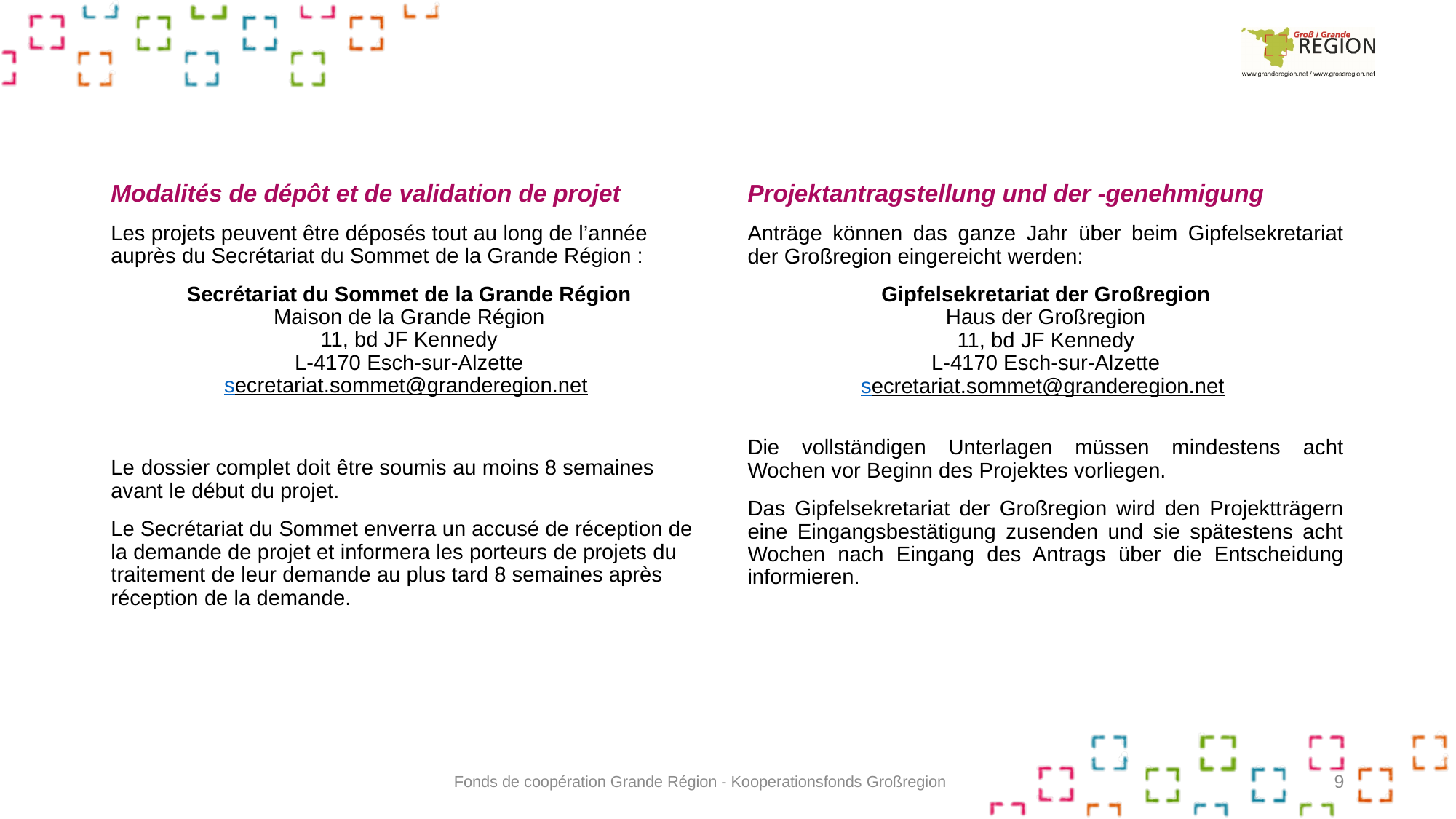

Modalités de dépôt et de validation de projet
Les projets peuvent être déposés tout au long de l’année auprès du Secrétariat du Sommet de la Grande Région :
Secrétariat du Sommet de la Grande Région
Maison de la Grande Région
11, bd JF Kennedy
L-4170 Esch-sur-Alzette
secretariat.sommet@granderegion.net

Le dossier complet doit être soumis au moins 8 semaines avant le début du projet.
Le Secrétariat du Sommet enverra un accusé de réception de la demande de projet et informera les porteurs de projets du traitement de leur demande au plus tard 8 semaines après réception de la demande.

Projektantragstellung und der -genehmigung
Anträge können das ganze Jahr über beim Gipfelsekretariat der Großregion eingereicht werden:
Gipfelsekretariat der Großregion
Haus der Großregion
11, bd JF Kennedy
L-4170 Esch-sur-Alzette
secretariat.sommet@granderegion.net

Die vollständigen Unterlagen müssen mindestens acht Wochen vor Beginn des Projektes vorliegen.
Das Gipfelsekretariat der Großregion wird den Projektträgern eine Eingangsbestätigung zusenden und sie spätestens acht Wochen nach Eingang des Antrags über die Entscheidung informieren.

Fonds de coopération Grande Région - Kooperationsfonds Großregion
9